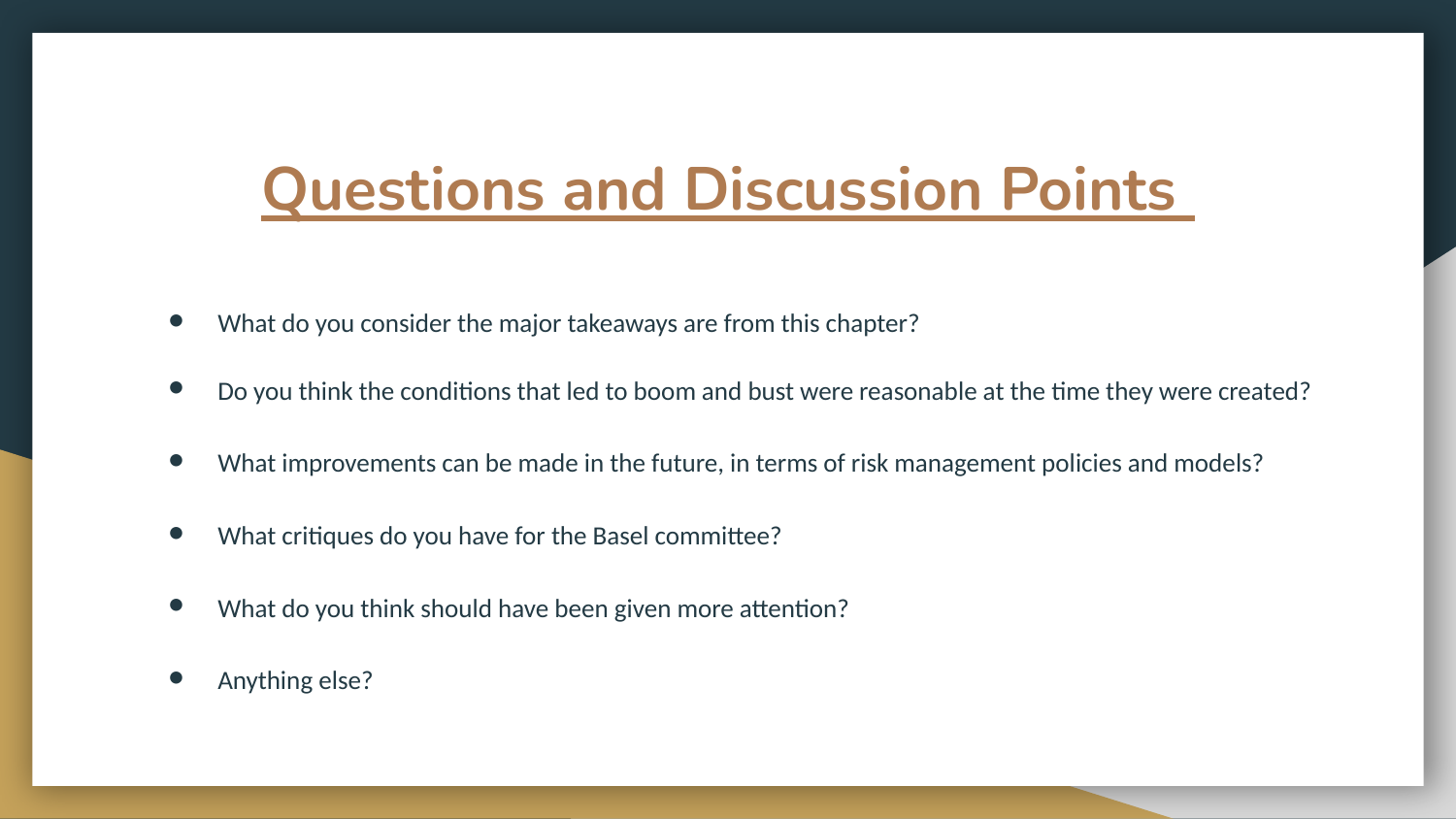

# Questions and Discussion Points
What do you consider the major takeaways are from this chapter?
Do you think the conditions that led to boom and bust were reasonable at the time they were created?
What improvements can be made in the future, in terms of risk management policies and models?
What critiques do you have for the Basel committee?
What do you think should have been given more attention?
Anything else?